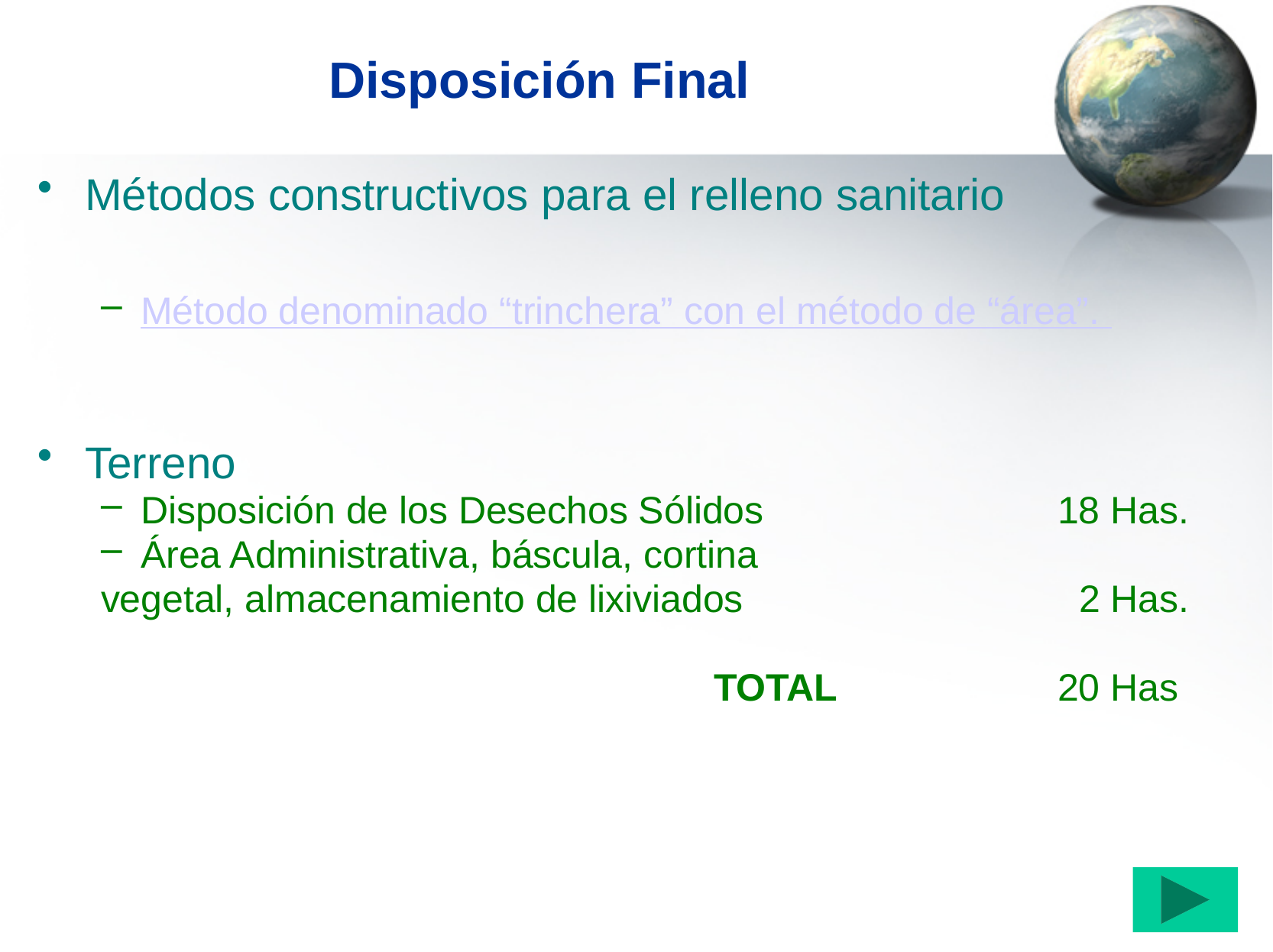

# Disposición Final
Métodos constructivos para el relleno sanitario

Método denominado “trinchera” con el método de “área”.

Terreno
Disposición de los Desechos Sólidos 			18 Has.
Área Administrativa, báscula, cortina
vegetal, almacenamiento de lixiviados			  2 Has.

						TOTAL		20 Has